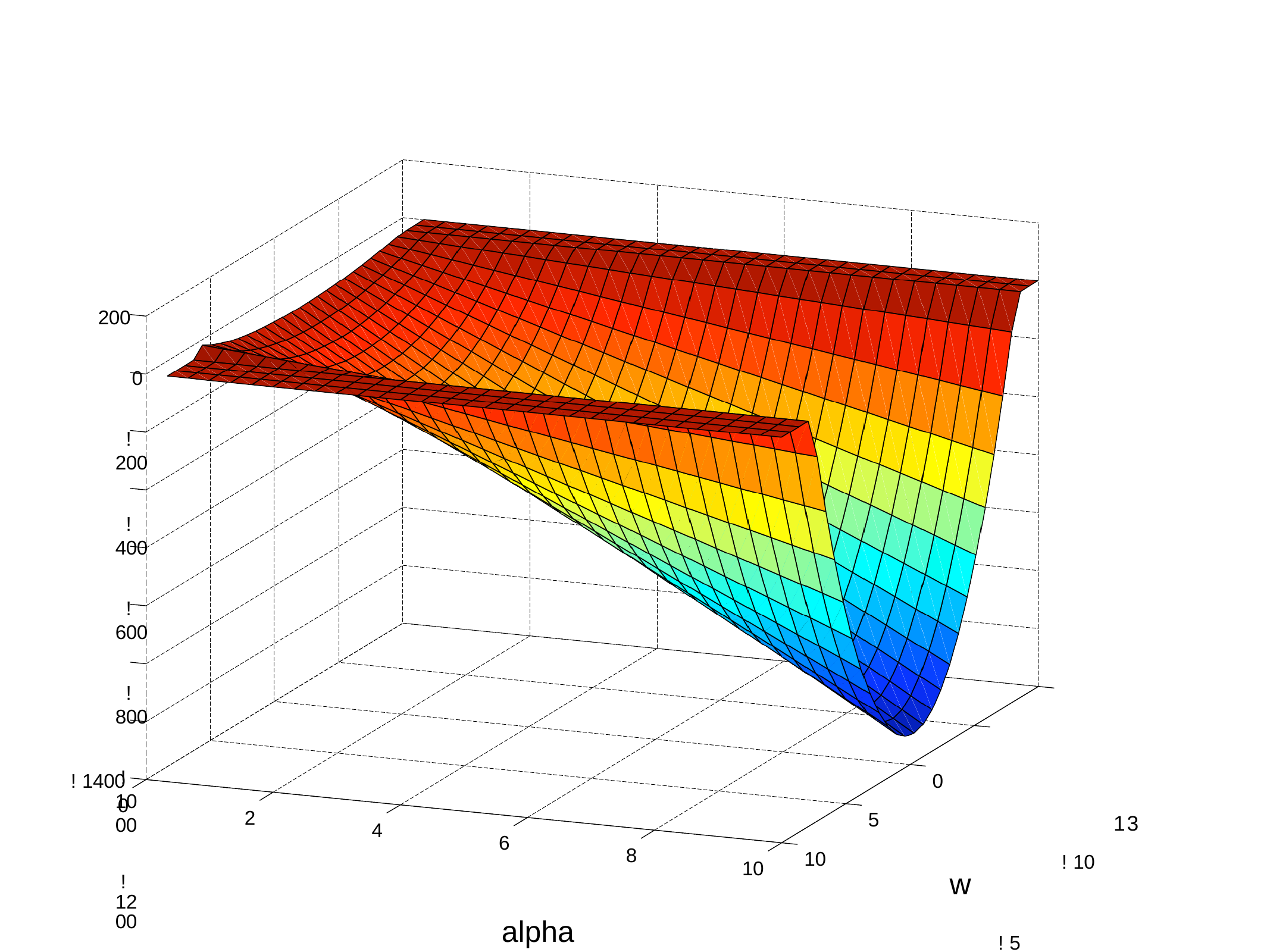

200

0

!200

!400

!600

!800

!1000
!10
!1200
!5

!1400
0
0

2

5
13
4

6

8

10
10
w
alpha